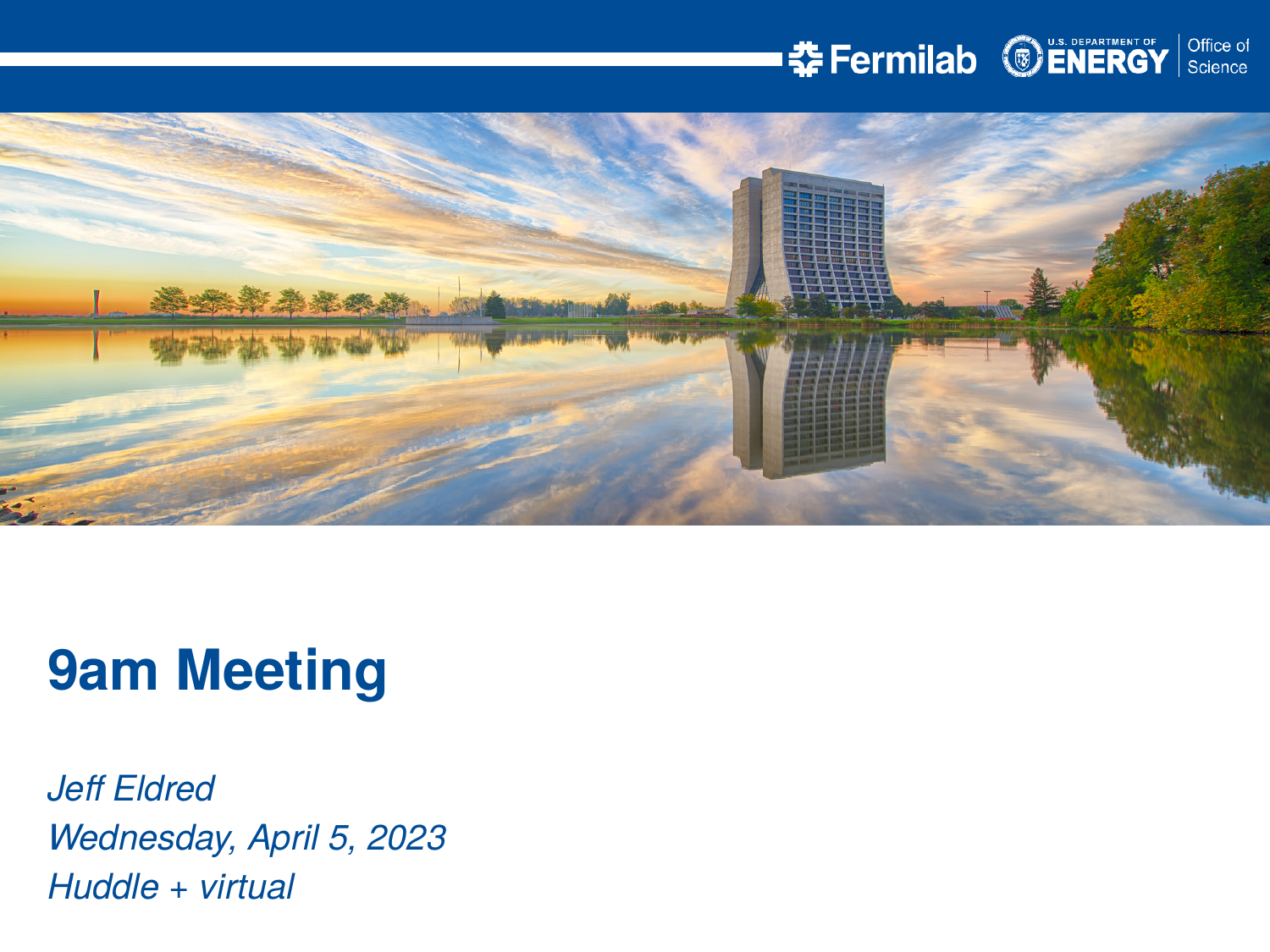

9am Meeting
Jeff Eldred
Wednesday, April 5, 2023
Huddle + virtual